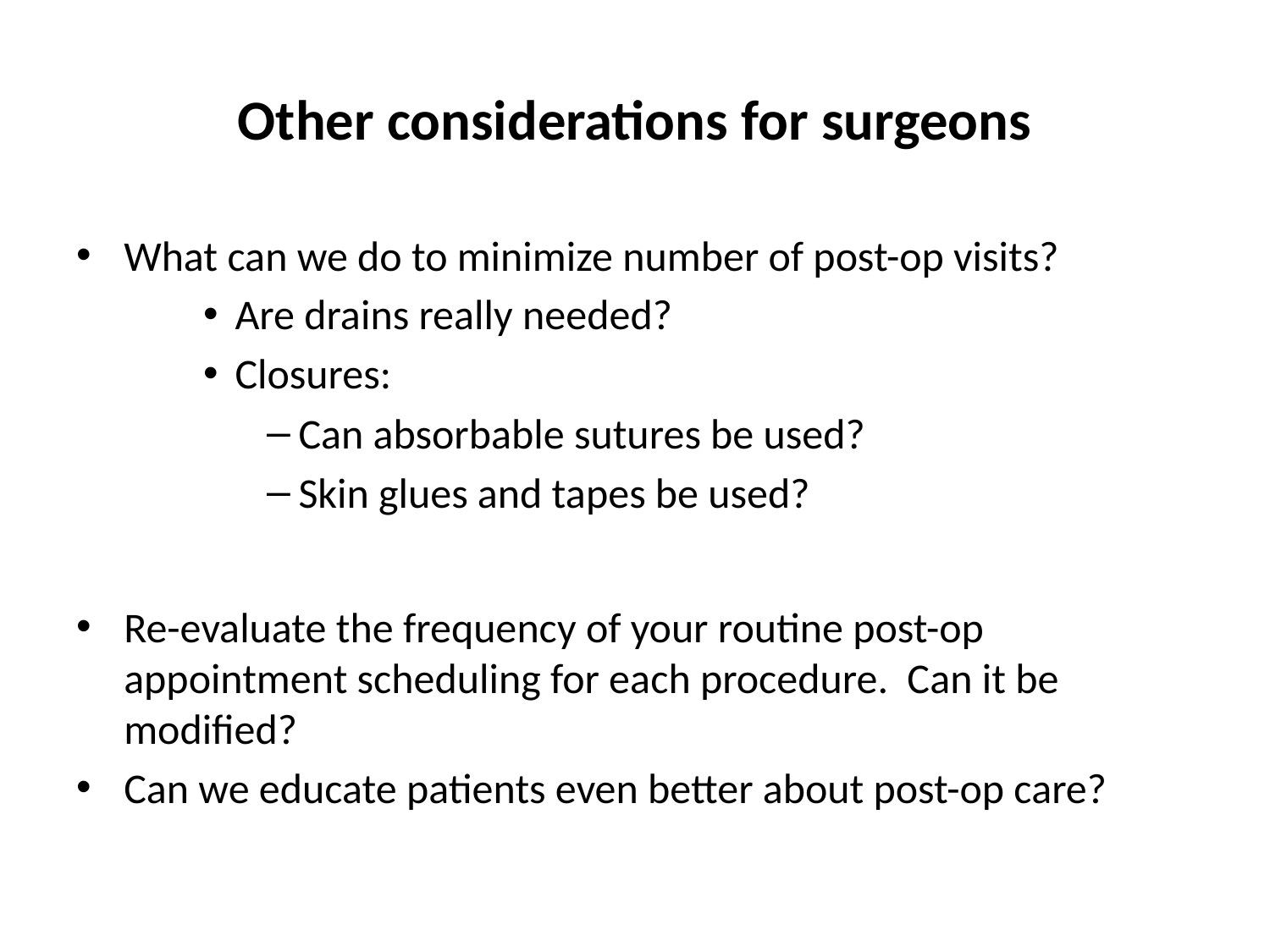

# Other considerations for surgeons
What can we do to minimize number of post-op visits?
Are drains really needed?
Closures:
Can absorbable sutures be used?
Skin glues and tapes be used?

Re-evaluate the frequency of your routine post-op appointment scheduling for each procedure.  Can it be modified?
Can we educate patients even better about post-op care?